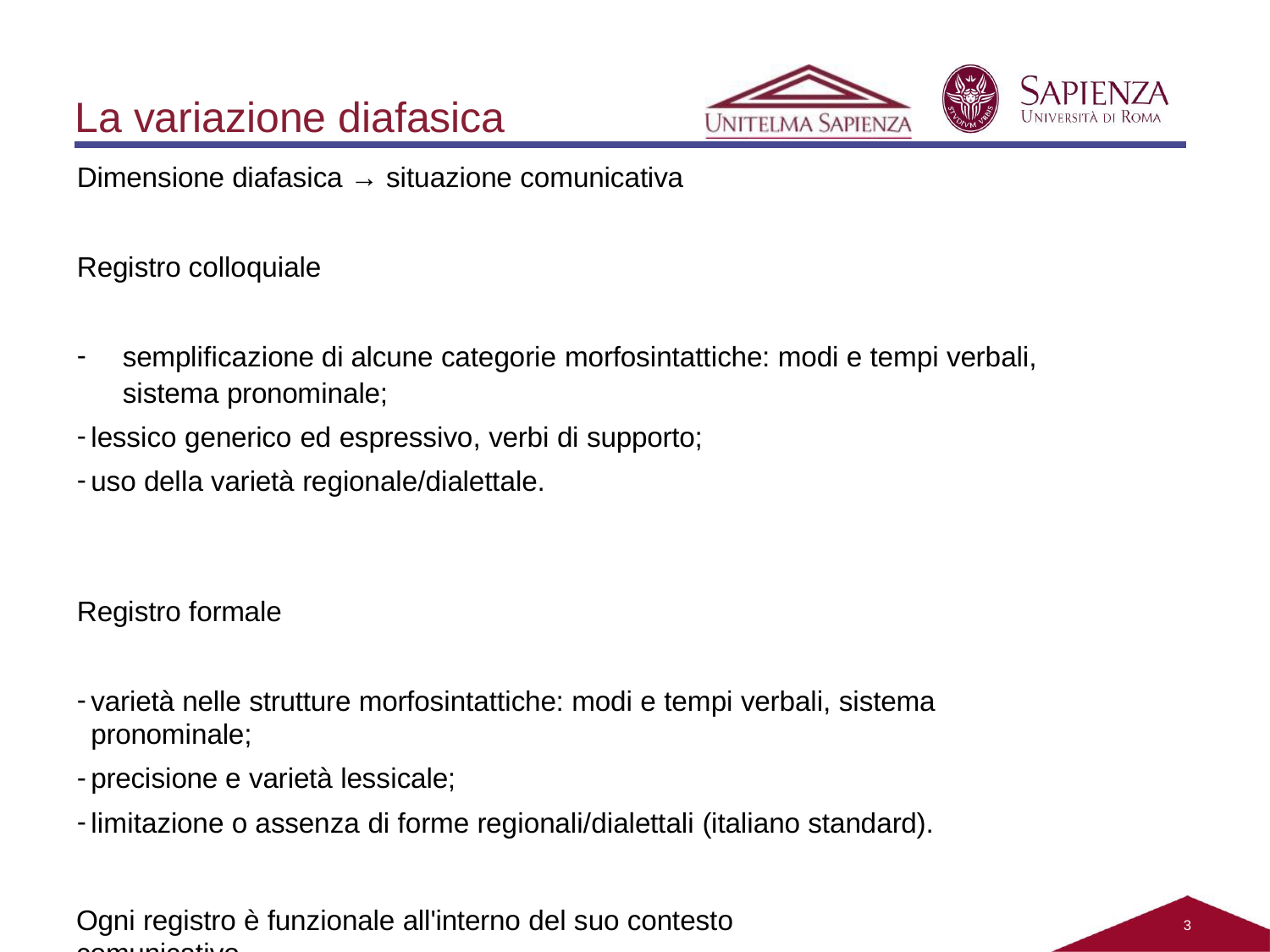

# La variazione diafasica
Dimensione diafasica → situazione comunicativa

Registro colloquiale

semplificazione di alcune categorie morfosintattiche: modi e tempi verbali, sistema pronominale;
lessico generico ed espressivo, verbi di supporto;
uso della varietà regionale/dialettale.
Registro formale

varietà nelle strutture morfosintattiche: modi e tempi verbali, sistema pronominale;
precisione e varietà lessicale;
limitazione o assenza di forme regionali/dialettali (italiano standard).
Ogni registro è funzionale all'interno del suo contesto comunicativo.
3